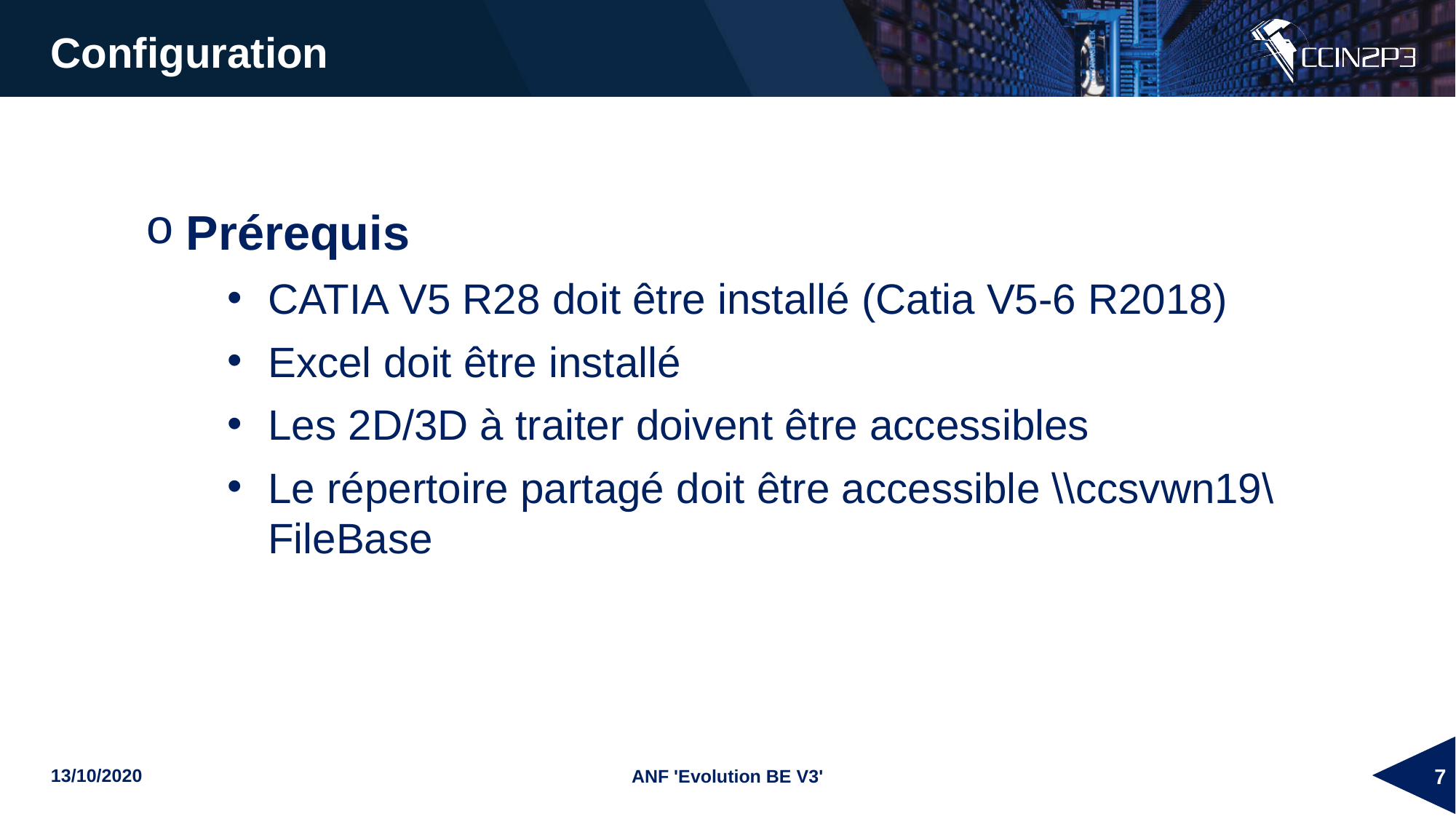

Configuration
Prérequis
CATIA V5 R28 doit être installé (Catia V5-6 R2018)
Excel doit être installé
Les 2D/3D à traiter doivent être accessibles
Le répertoire partagé doit être accessible \\ccsvwn19\FileBase
13/10/2020
ANF 'Evolution BE V3'
7